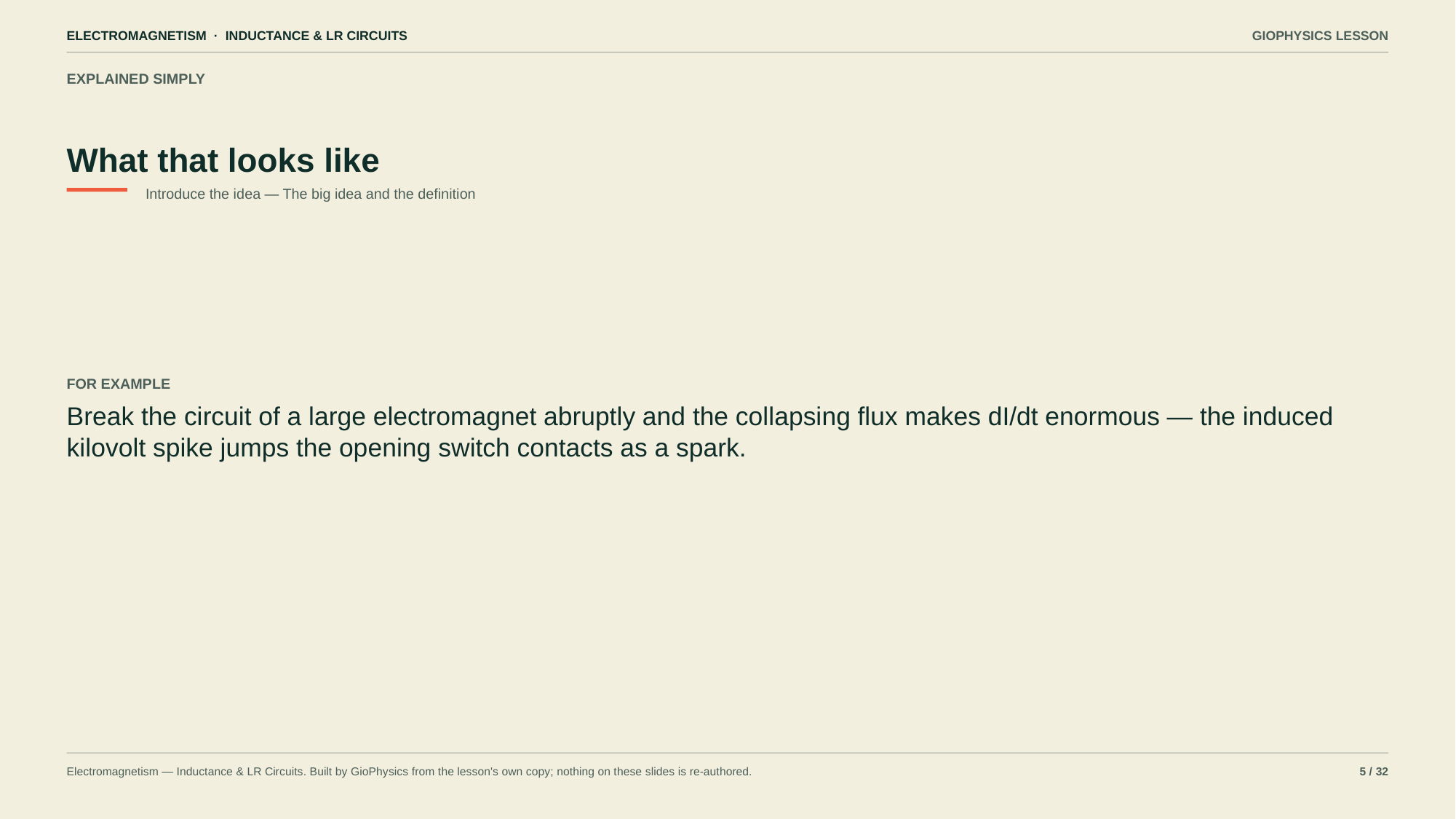

ELECTROMAGNETISM  ·  INDUCTANCE & LR CIRCUITS
GIOPHYSICS LESSON

EXPLAINED SIMPLY
What that looks like
Introduce the idea — The big idea and the definition

FOR EXAMPLE
Break the circuit of a large electromagnet abruptly and the collapsing flux makes dI/dt enormous — the induced kilovolt spike jumps the opening switch contacts as a spark.

Electromagnetism — Inductance & LR Circuits. Built by GioPhysics from the lesson's own copy; nothing on these slides is re-authored.
5 / 32